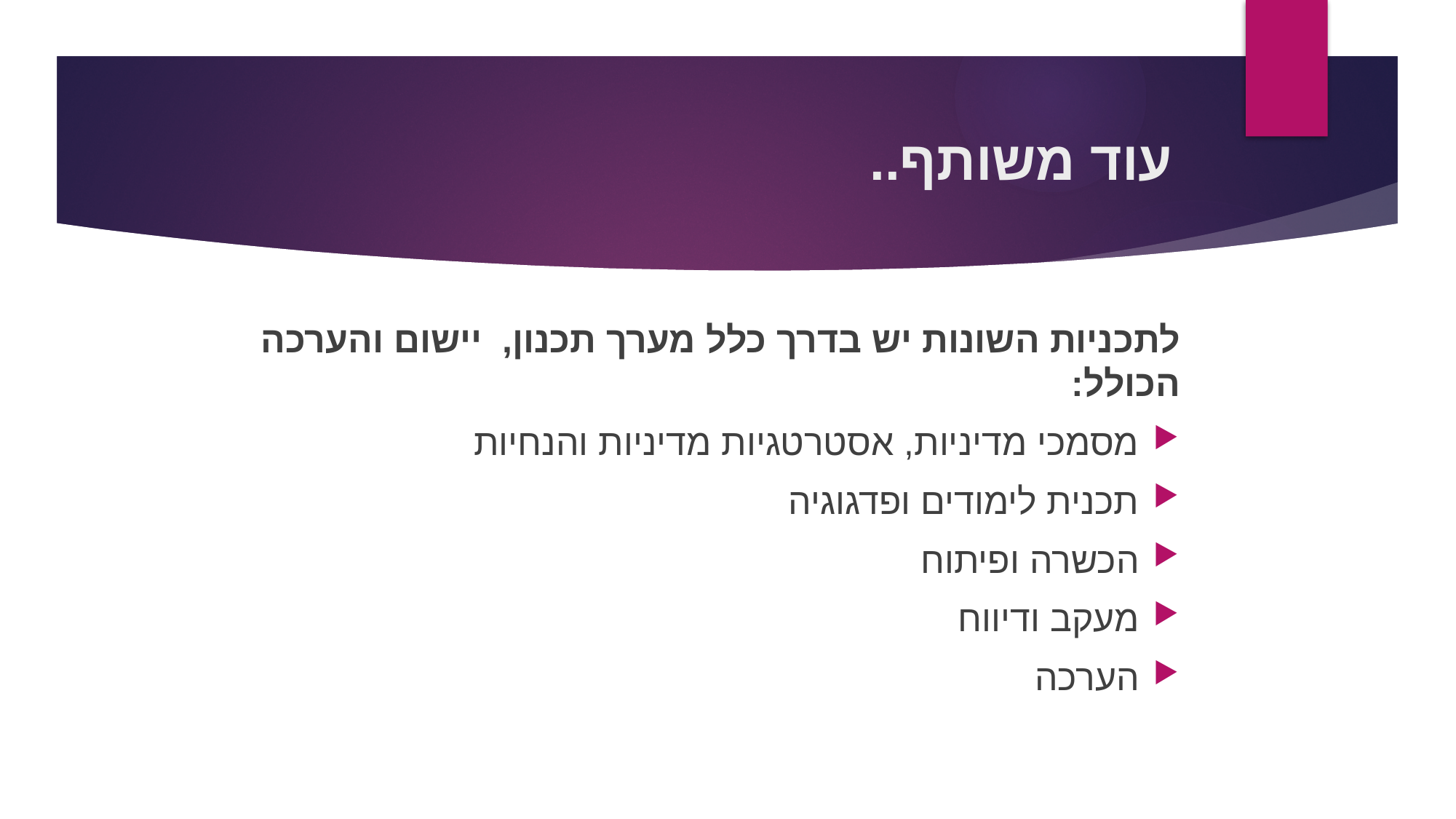

# עוד משותף..
לתכניות השונות יש בדרך כלל מערך תכנון,  יישום והערכה הכולל:
מסמכי מדיניות, אסטרטגיות מדיניות והנחיות
תכנית לימודים ופדגוגיה
הכשרה ופיתוח
מעקב ודיווח
הערכה